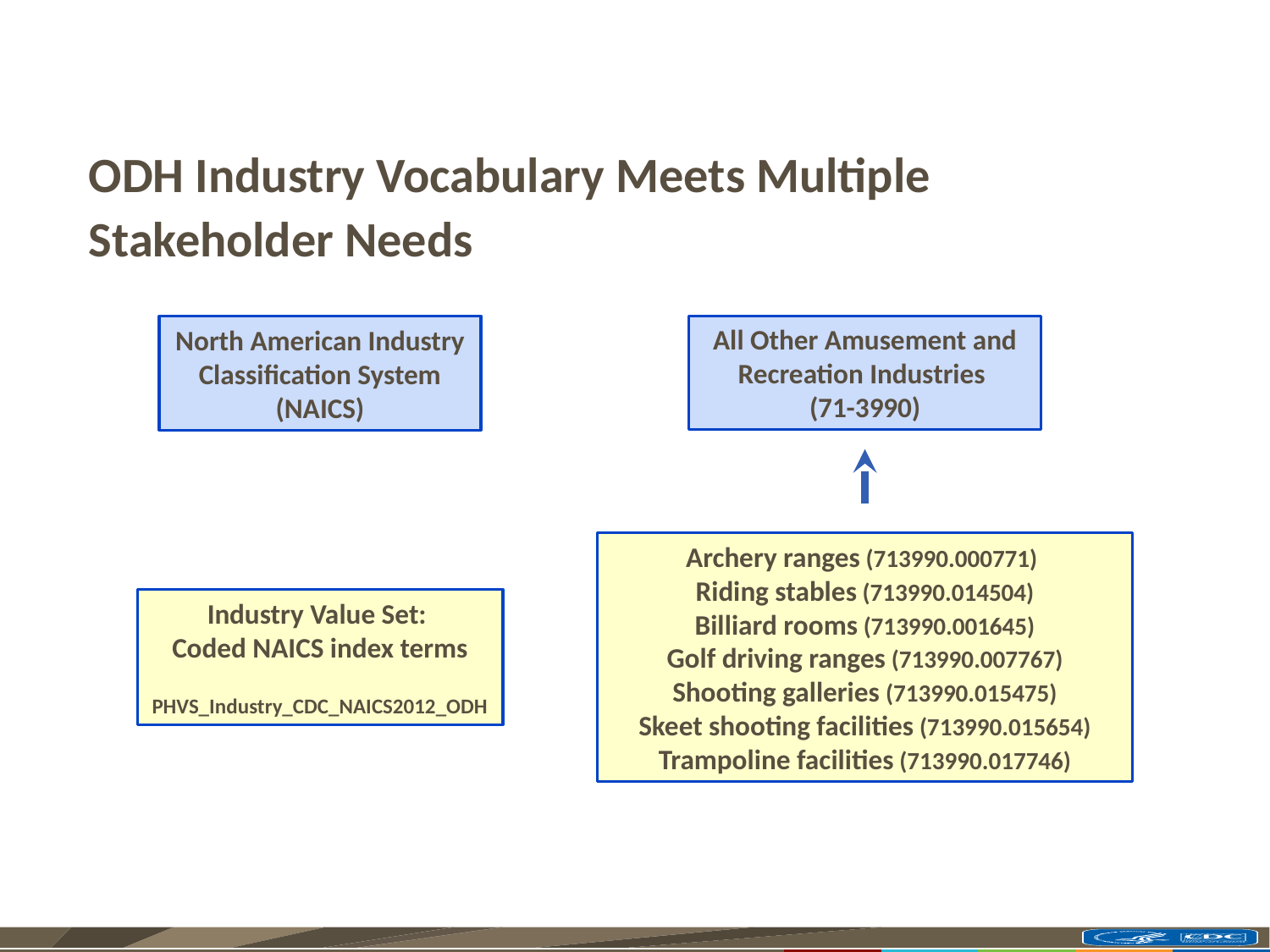

# ODH Industry Vocabulary Meets Multiple Stakeholder Needs
All Other Amusement and Recreation Industries
(71-3990)
North American Industry Classification System (NAICS)
Archery ranges (713990.000771)
Riding stables (713990.014504)
Billiard rooms (713990.001645)
Golf driving ranges (713990.007767)
Shooting galleries (713990.015475)
Skeet shooting facilities (713990.015654)
Trampoline facilities (713990.017746)
Industry Value Set:
Coded NAICS index terms

PHVS_Industry_CDC_NAICS2012_ODH